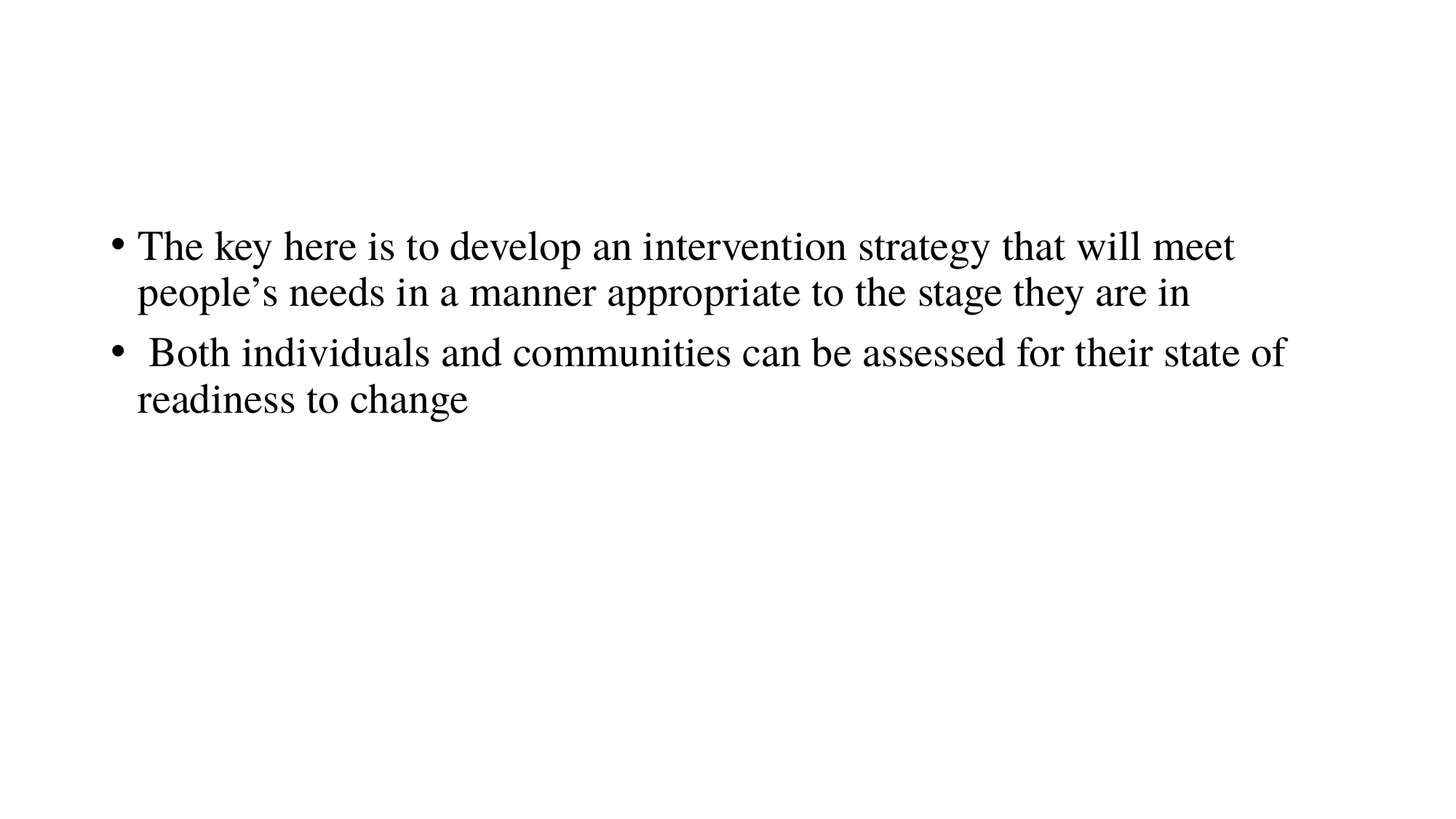

The key here is to develop an intervention strategy that will meet people’s needs in a manner appropriate to the stage they are in
 Both individuals and communities can be assessed for their state of readiness to change